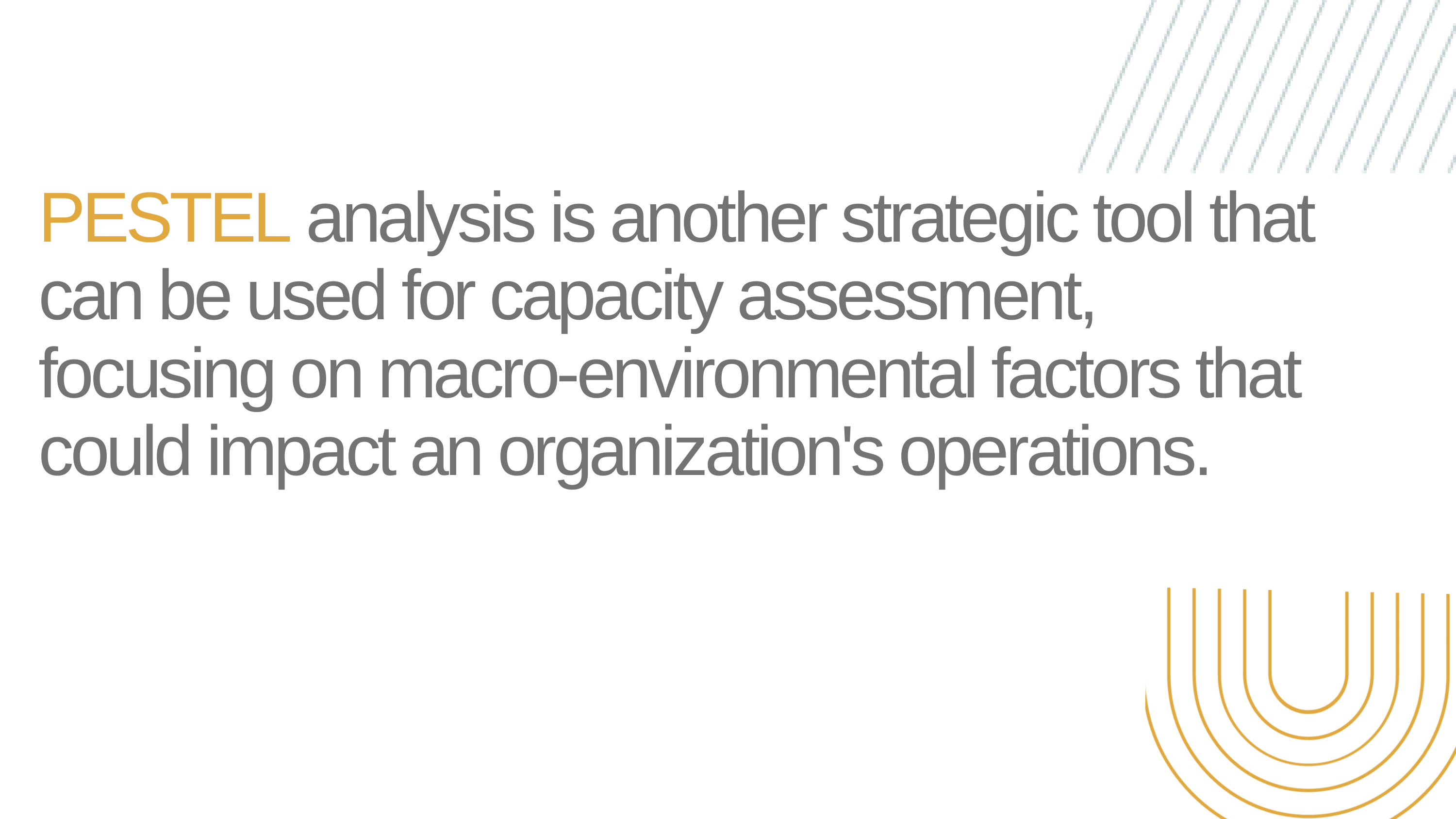

PESTEL analysis is another strategic tool that can be used for capacity assessment, focusing on macro-environmental factors that could impact an organization's operations.